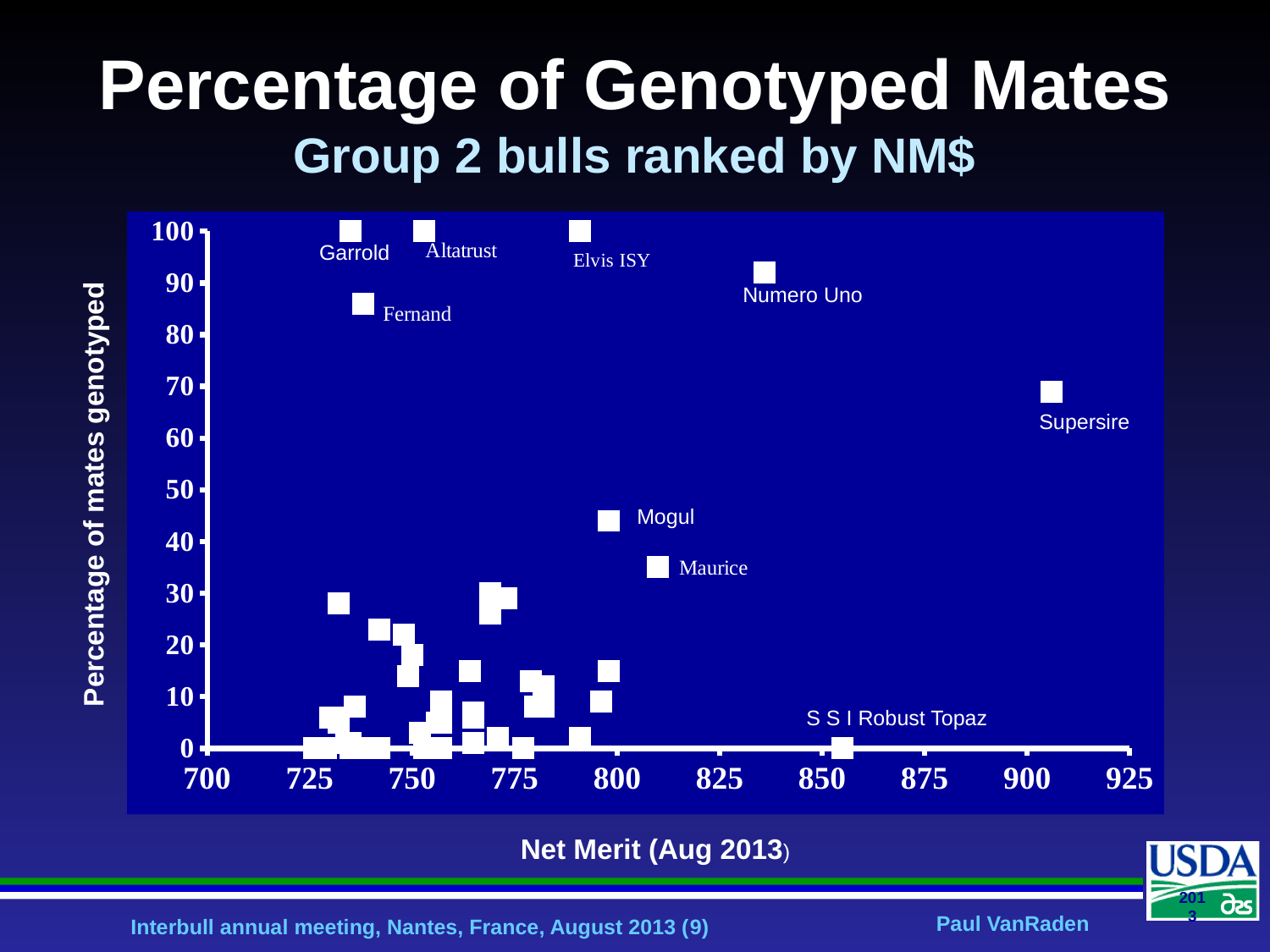

# Percentage of Genotyped Mates Group 2 bulls ranked by NM$

### Chart

| Category |  |
|---|---|
Garrold
Numero Uno
Supersire
Percentage of mates genotyped
Mogul
S S I Robust Topaz
Net Merit (Aug 2013)